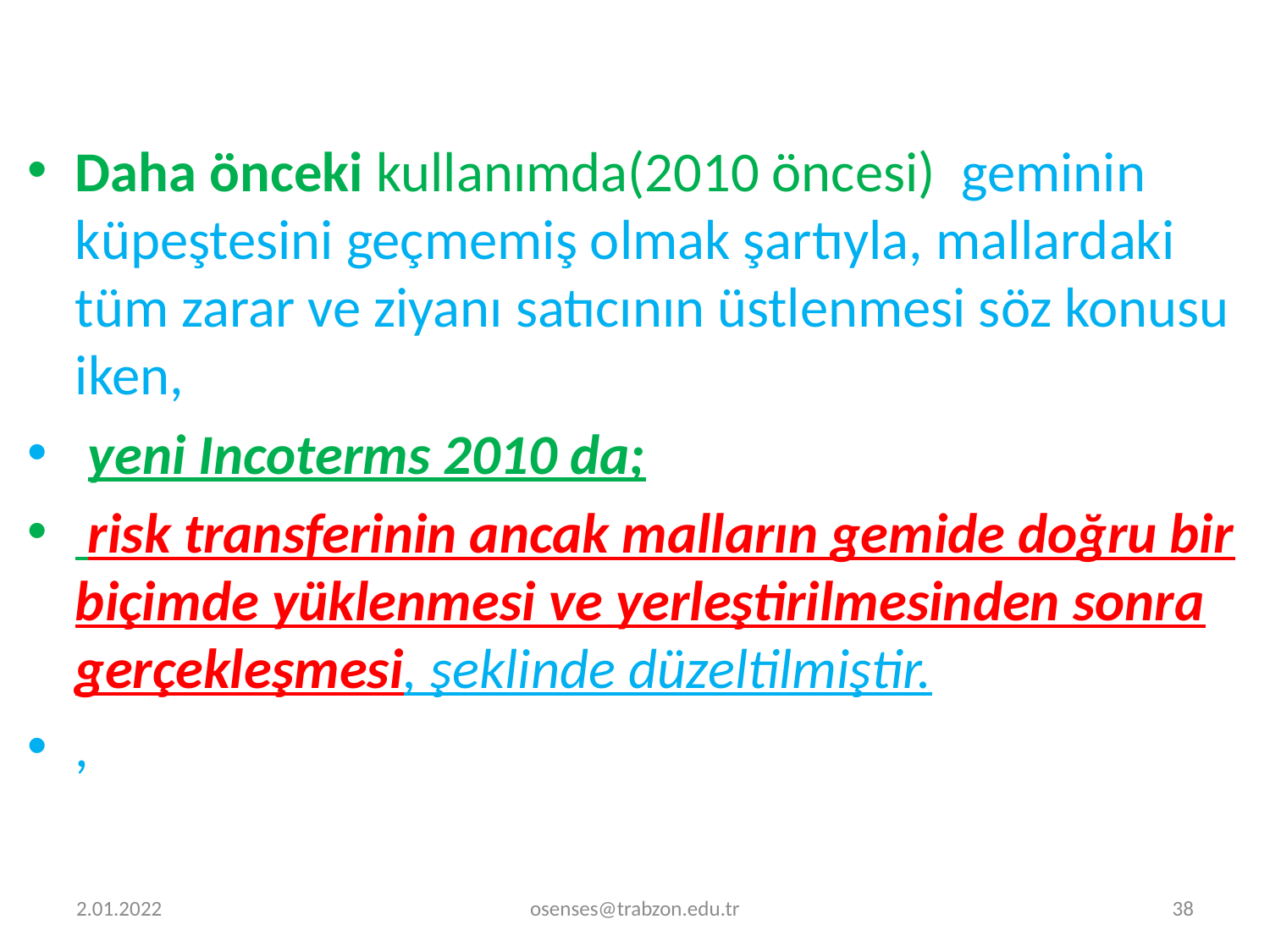

Daha önceki kullanımda(2010 öncesi)  geminin küpeştesini geçmemiş olmak şartıyla, mallardaki tüm zarar ve ziyanı satıcının üstlenmesi söz konusu iken,
 yeni Incoterms 2010 da;
 risk transferinin ancak malların gemide doğru bir biçimde yüklenmesi ve yerleştirilmesinden sonra gerçekleşmesi, şeklinde düzeltilmiştir.
,

2.01.2022
osenses@trabzon.edu.tr
38